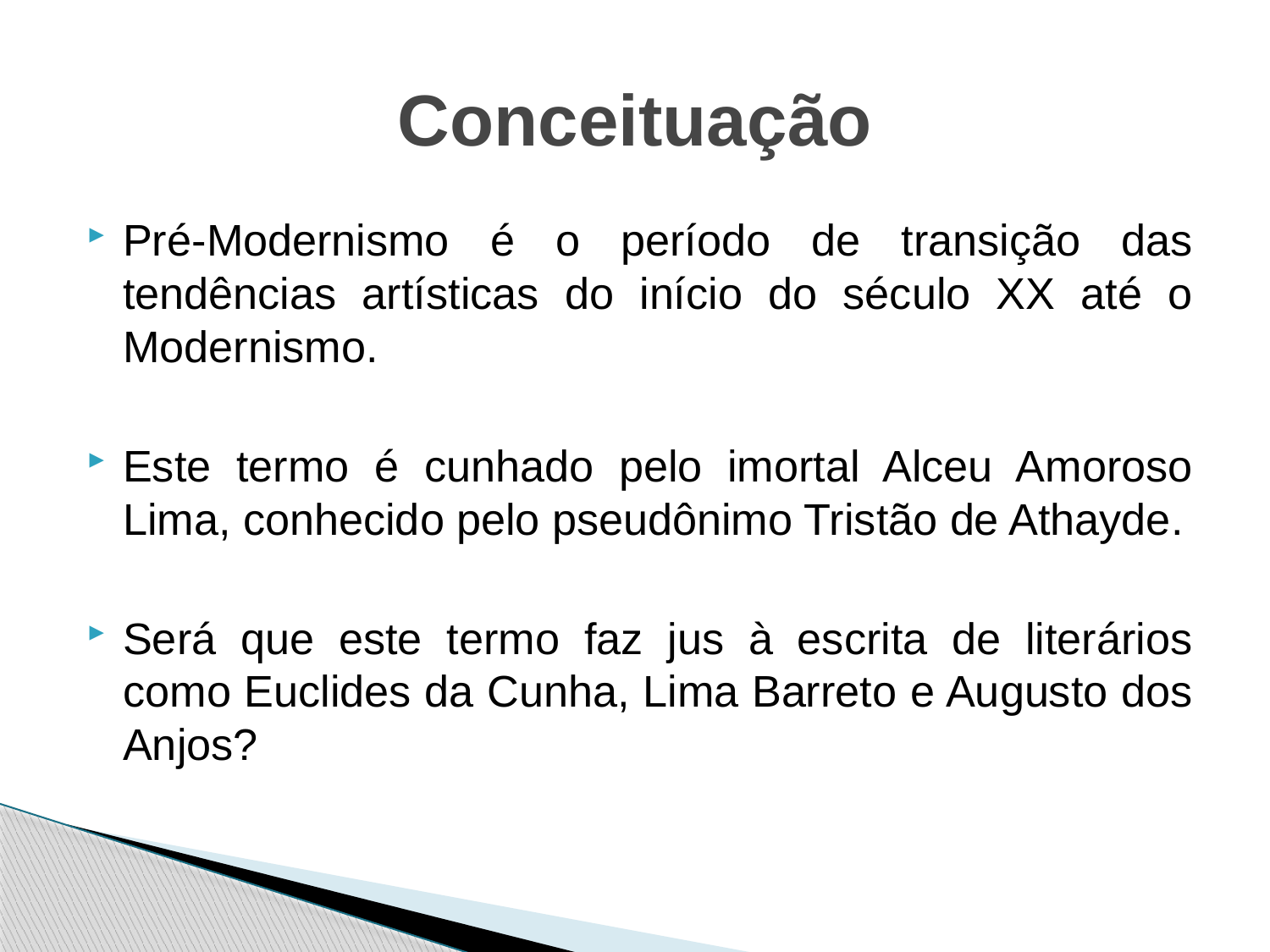

# Conceituação
Pré-Modernismo é o período de transição das tendências artísticas do início do século XX até o Modernismo.

Este termo é cunhado pelo imortal Alceu Amoroso Lima, conhecido pelo pseudônimo Tristão de Athayde.

Será que este termo faz jus à escrita de literários como Euclides da Cunha, Lima Barreto e Augusto dos Anjos?